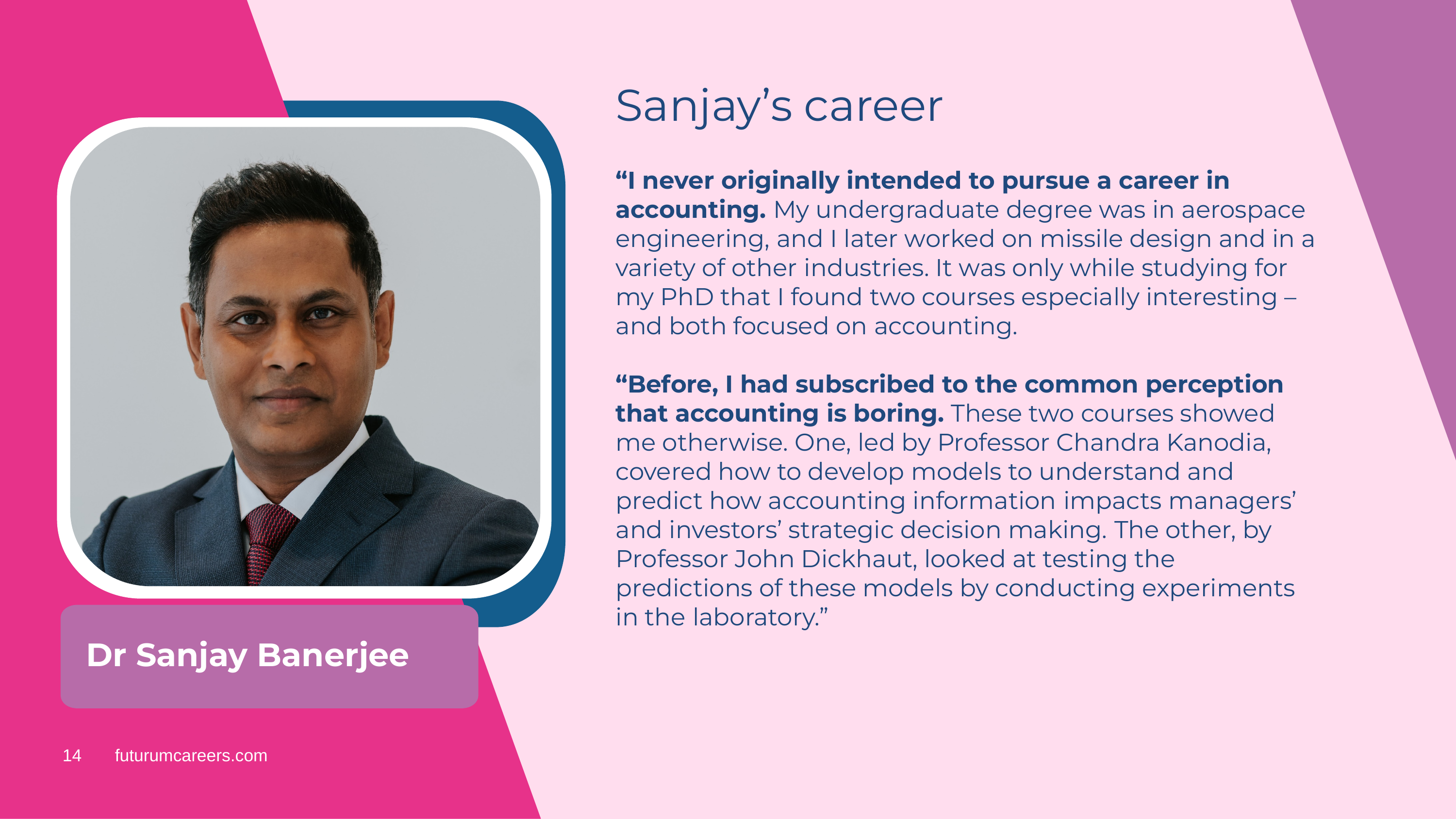

Sanjay’s career

“I never originally intended to pursue a career in accounting. My undergraduate degree was in aerospace engineering, and I later worked on missile design and in a variety of other industries. It was only while studying for my PhD that I found two courses especially interesting – and both focused on accounting.

“Before, I had subscribed to the common perception that accounting is boring. These two courses showed me otherwise. One, led by Professor Chandra Kanodia, covered how to develop models to understand and predict how accounting information impacts managers’ and investors’ strategic decision making. The other, by Professor John Dickhaut, looked at testing the predictions of these models by conducting experiments in the laboratory.”

Dr Sanjay Banerjee

14       futurumcareers.com